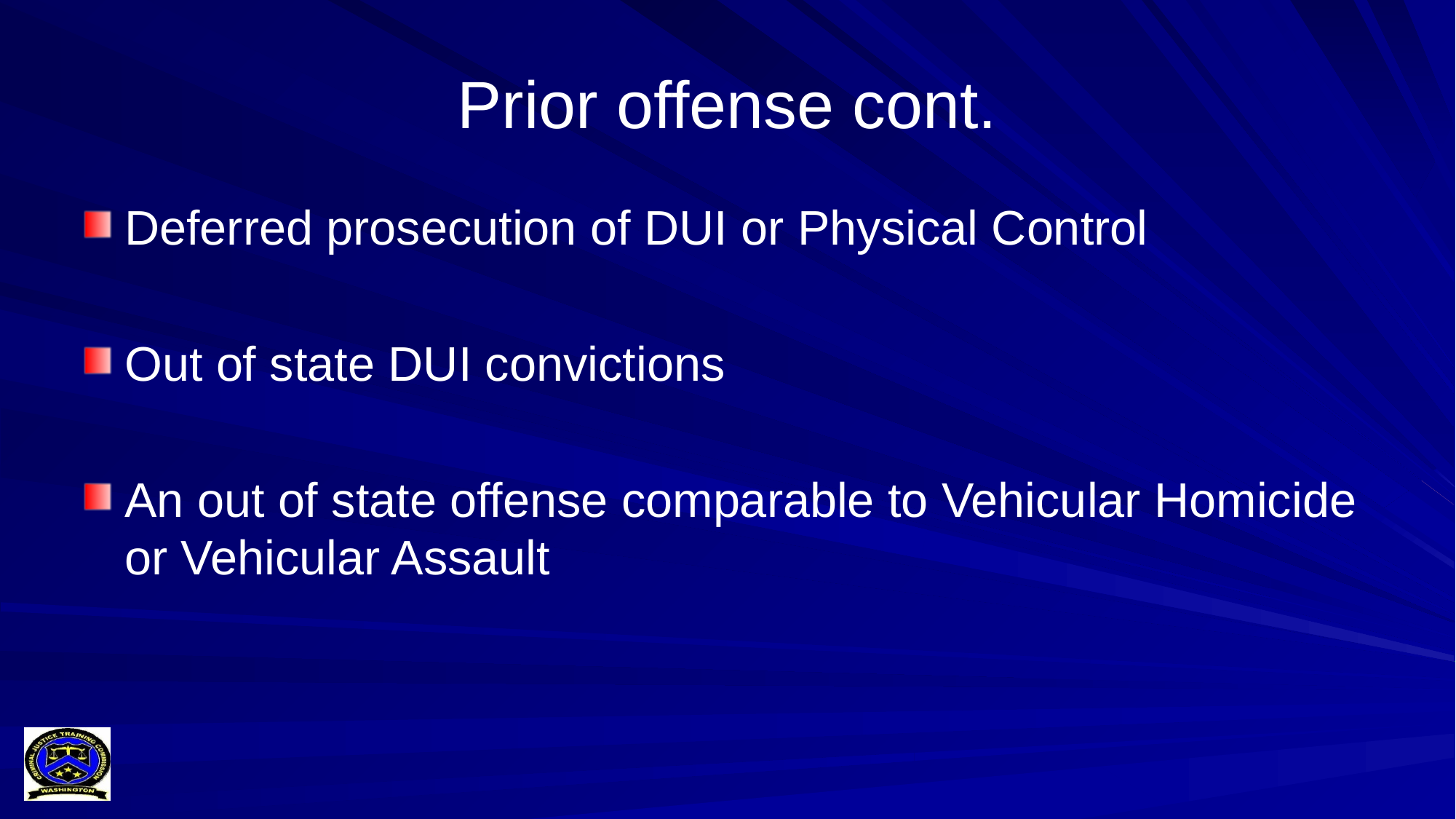

# Prior offense cont.
Deferred prosecution of DUI or Physical Control

Out of state DUI convictions

An out of state offense comparable to Vehicular Homicide or Vehicular Assault